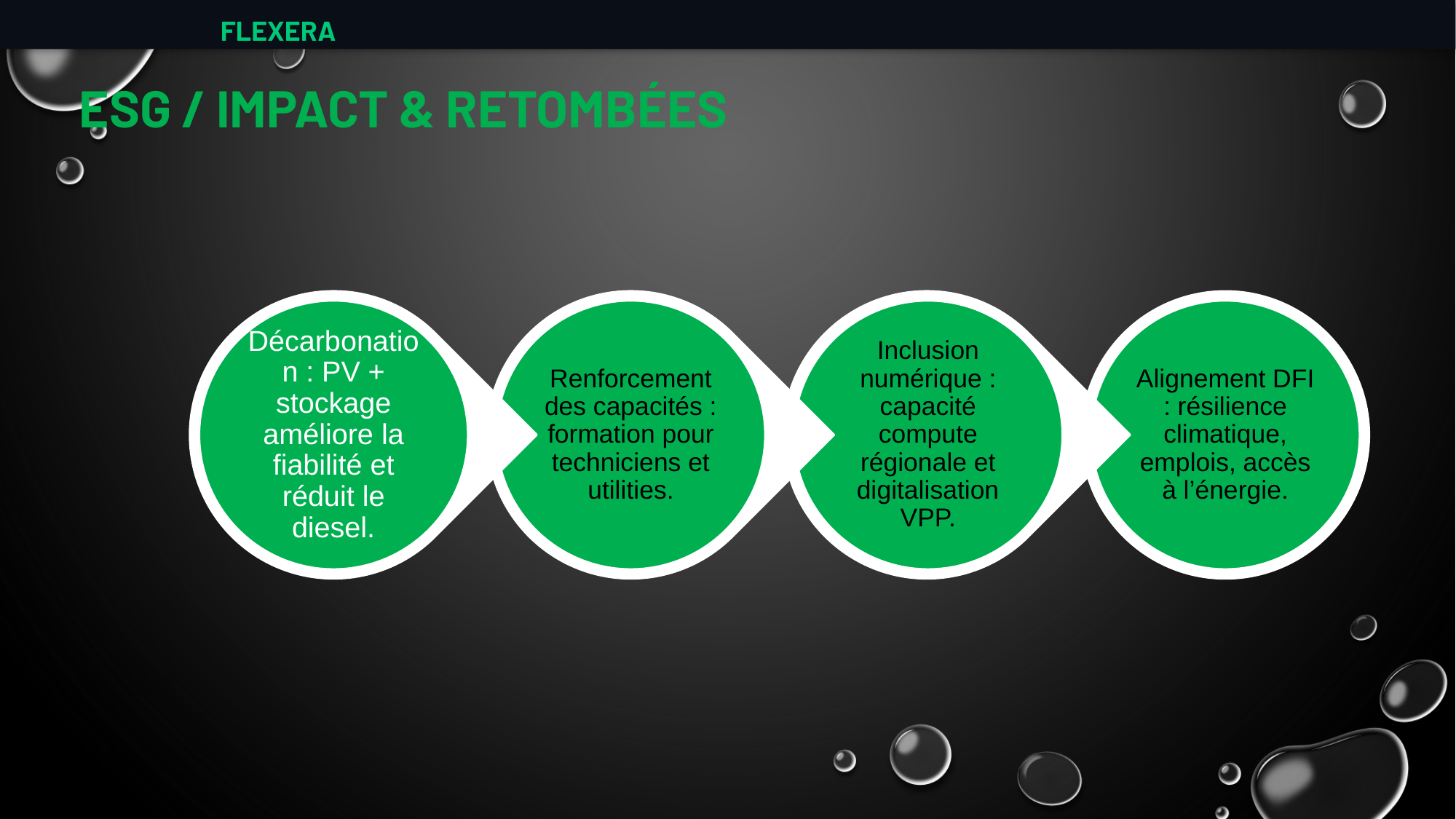

FLEXERA
ESG / IMPACT & RETOMBÉES
Alignement DFI : résilience climatique, emplois, accès à l’énergie.
Inclusion numérique : capacité compute régionale et digitalisation VPP.
Renforcement des capacités : formation pour techniciens et utilities.
Décarbonation : PV + stockage améliore la fiabilité et réduit le diesel.